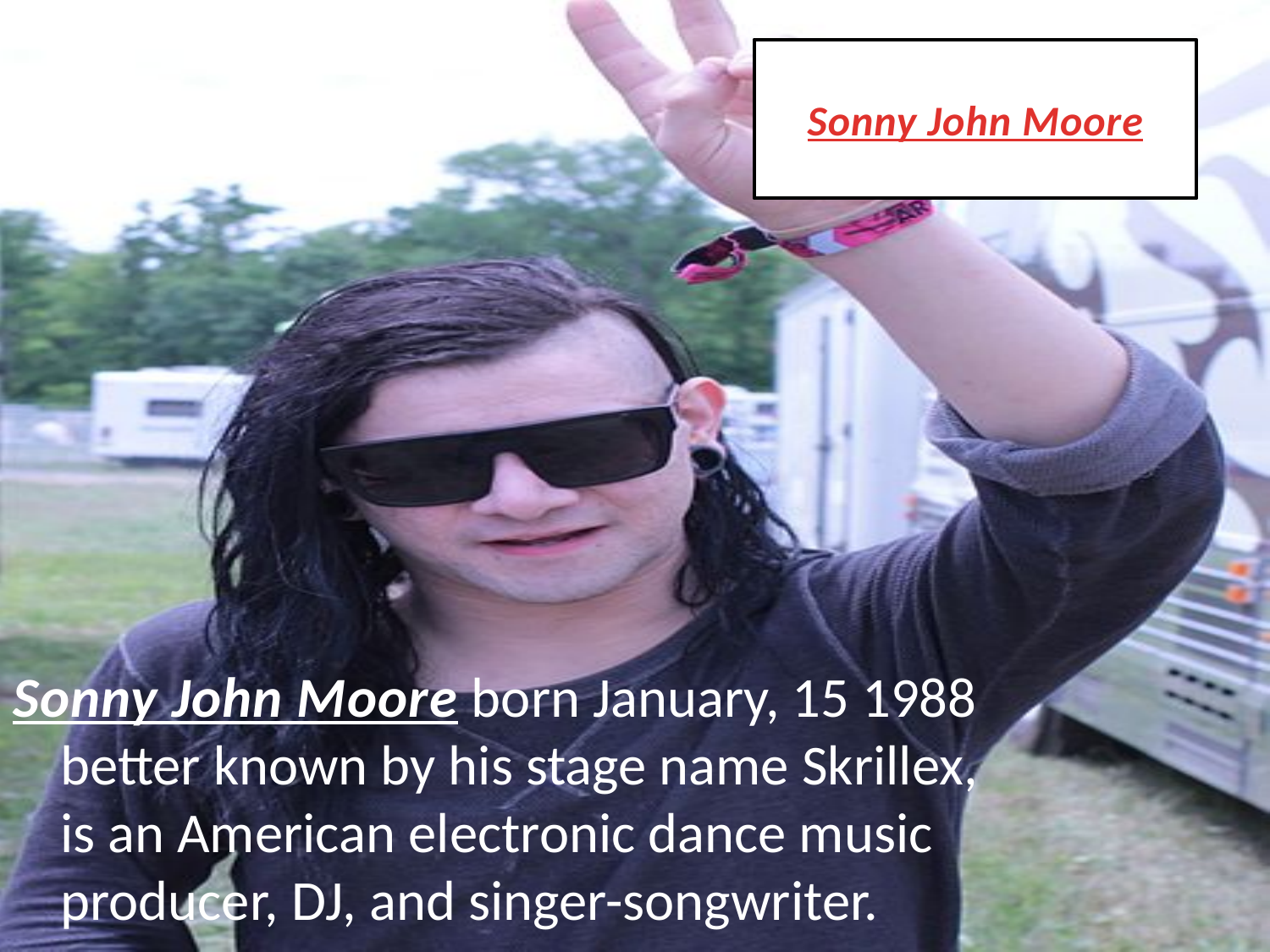

# Sonny John Moore
Sonny John Moore born January, 15 1988 better known by his stage name Skrillex, is an American electronic dance music producer, DJ, and singer-songwriter.